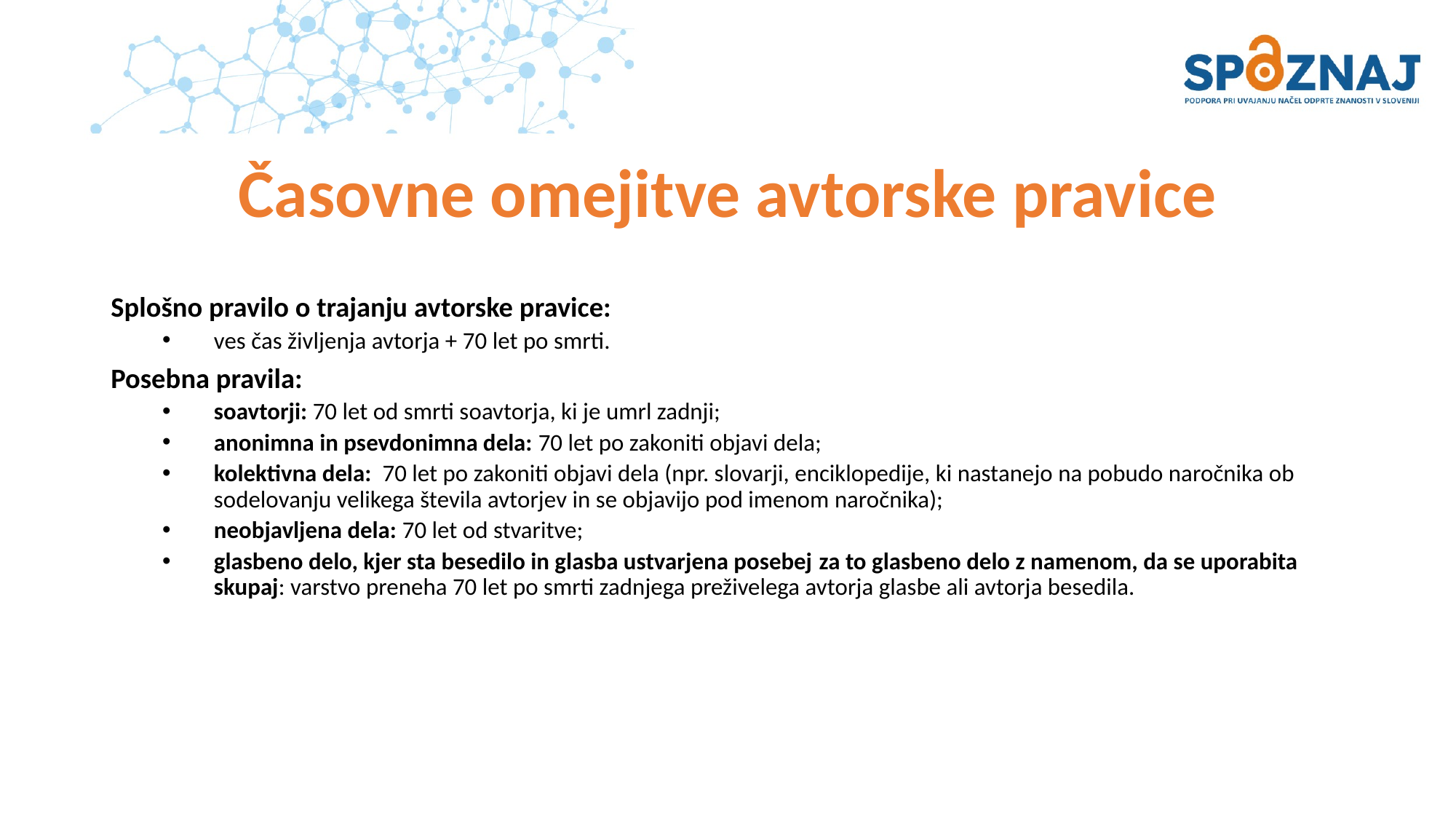

# Časovne omejitve avtorske pravice

Splošno pravilo o trajanju avtorske pravice:
ves čas življenja avtorja + 70 let po smrti.
Posebna pravila:
soavtorji: 70 let od smrti soavtorja, ki je umrl zadnji;
anonimna in psevdonimna dela: 70 let po zakoniti objavi dela;
kolektivna dela:  70 let po zakoniti objavi dela (npr. slovarji, enciklopedije, ki nastanejo na pobudo naročnika ob sodelovanju velikega števila avtorjev in se objavijo pod imenom naročnika);
neobjavljena dela: 70 let od stvaritve;
glasbeno delo, kjer sta besedilo in glasba ustvarjena posebej za to glasbeno delo z namenom, da se uporabita skupaj: varstvo preneha 70 let po smrti zadnjega preživelega avtorja glasbe ali avtorja besedila.